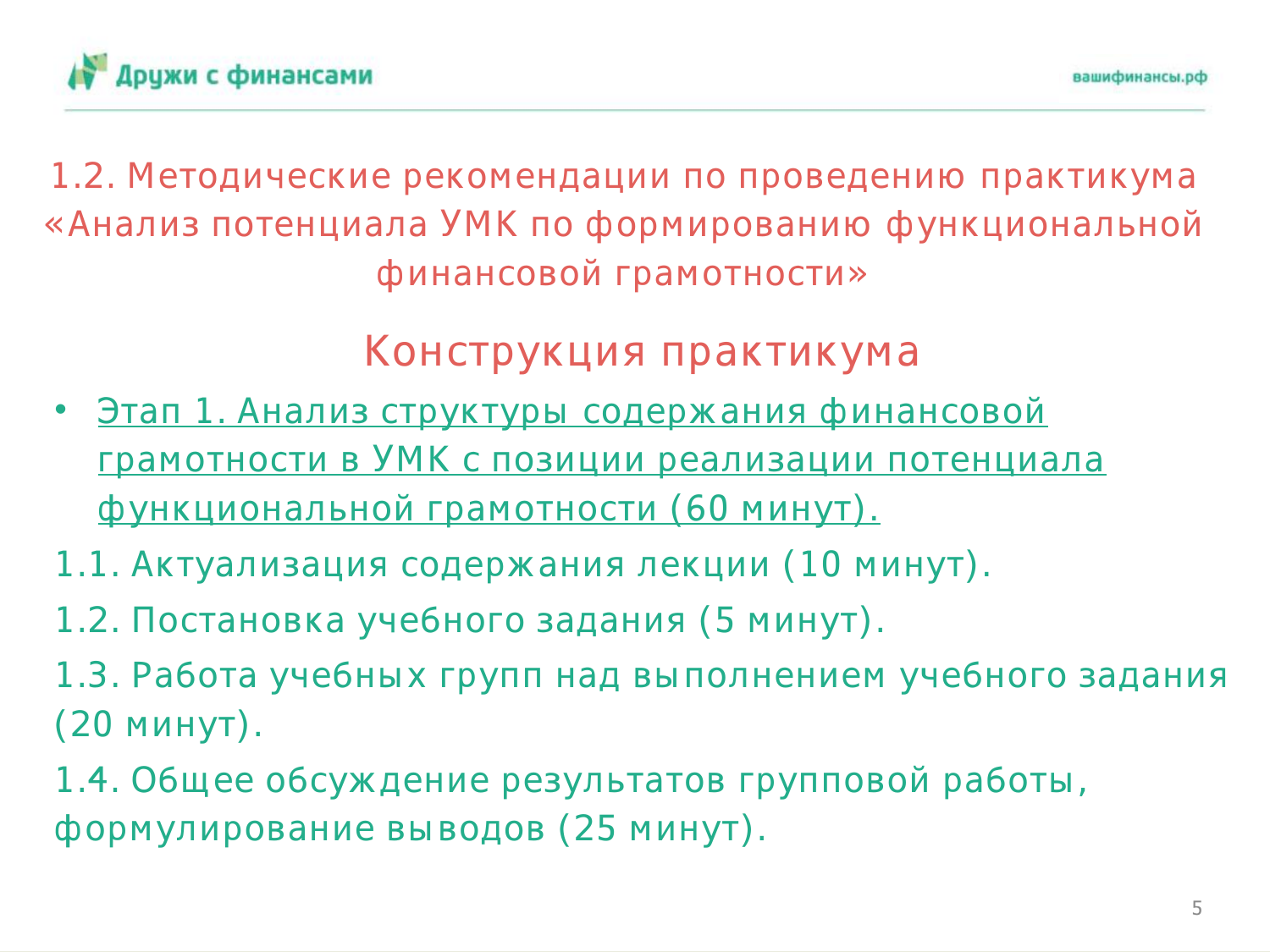

# 1.2. Методические рекомендации по проведению практикума «Анализ потенциала УМК по формированию функциональной финансовой грамотности»
Конструкция практикума
Этап 1. Анализ структуры содержания финансовой грамотности в УМК с позиции реализации потенциала функциональной грамотности (60 минут).
1.1. Актуализация содержания лекции (10 минут).
1.2. Постановка учебного задания (5 минут).
1.3. Работа учебных групп над выполнением учебного задания (20 минут).
1.4. Общее обсуждение результатов групповой работы, формулирование выводов (25 минут).

5